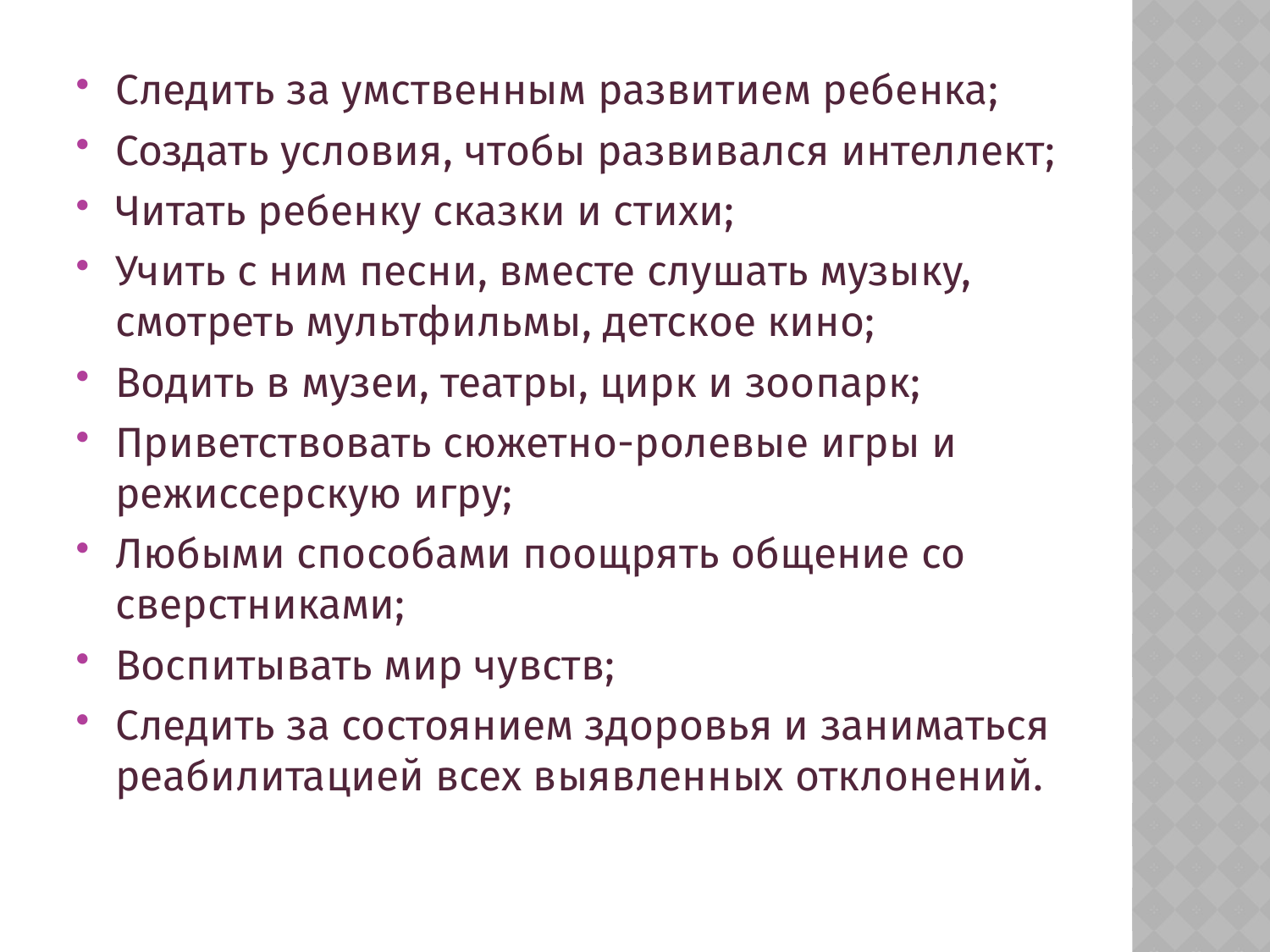

Следить за умственным развитием ребенка;
Создать условия, чтобы развивался интеллект;
Читать ребенку сказки и стихи;
Учить с ним песни, вместе слушать музыку, смотреть мультфильмы, детское кино;
Водить в музеи, театры, цирк и зоопарк;
Приветствовать сюжетно-ролевые игры и режиссерскую игру;
Любыми способами поощрять общение со сверстниками;
Воспитывать мир чувств;
Следить за состоянием здоровья и заниматься реабилитацией всех выявленных отклонений.